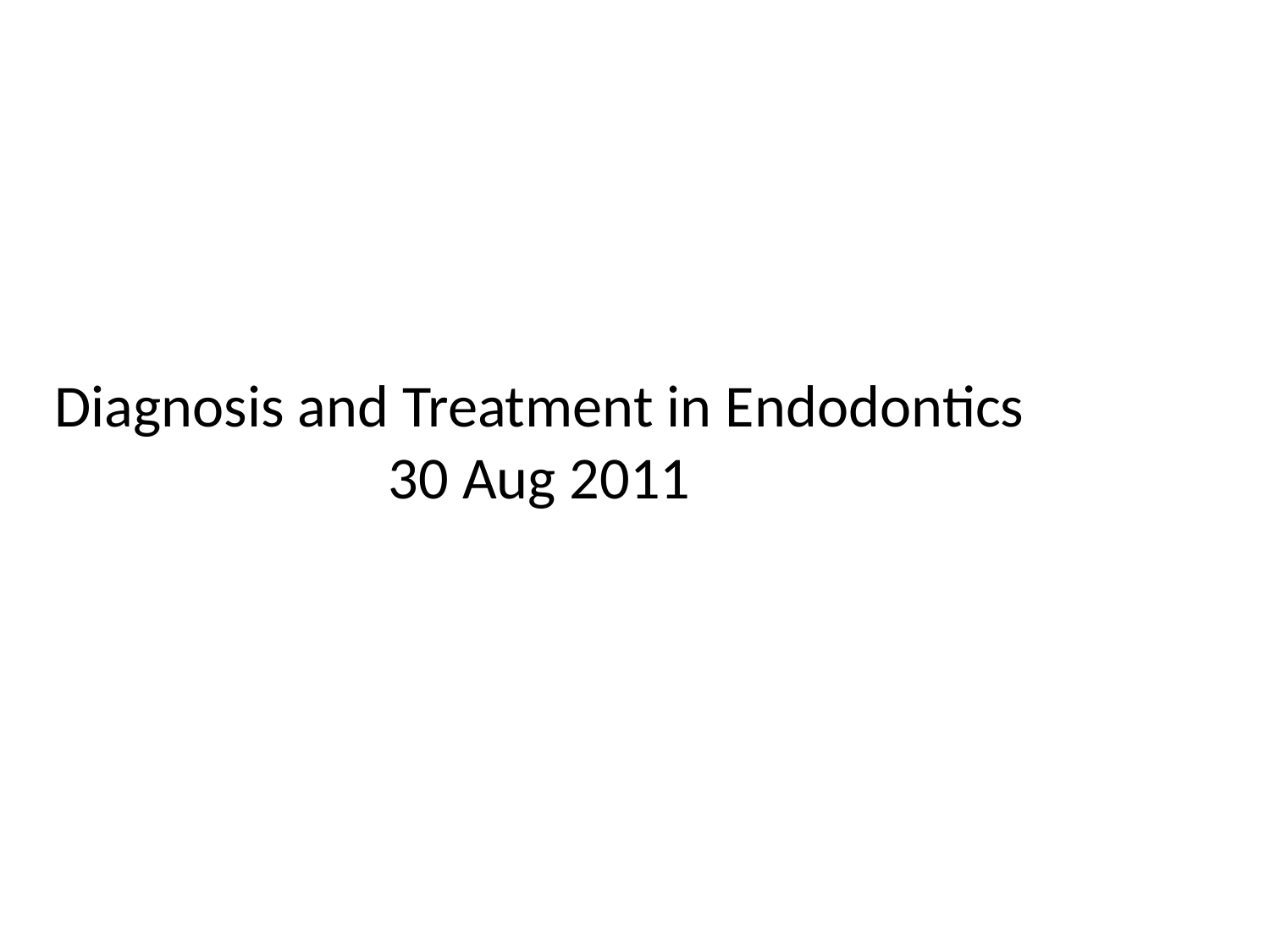

Diagnosis and Treatment in Endodontics
30 Aug 2011